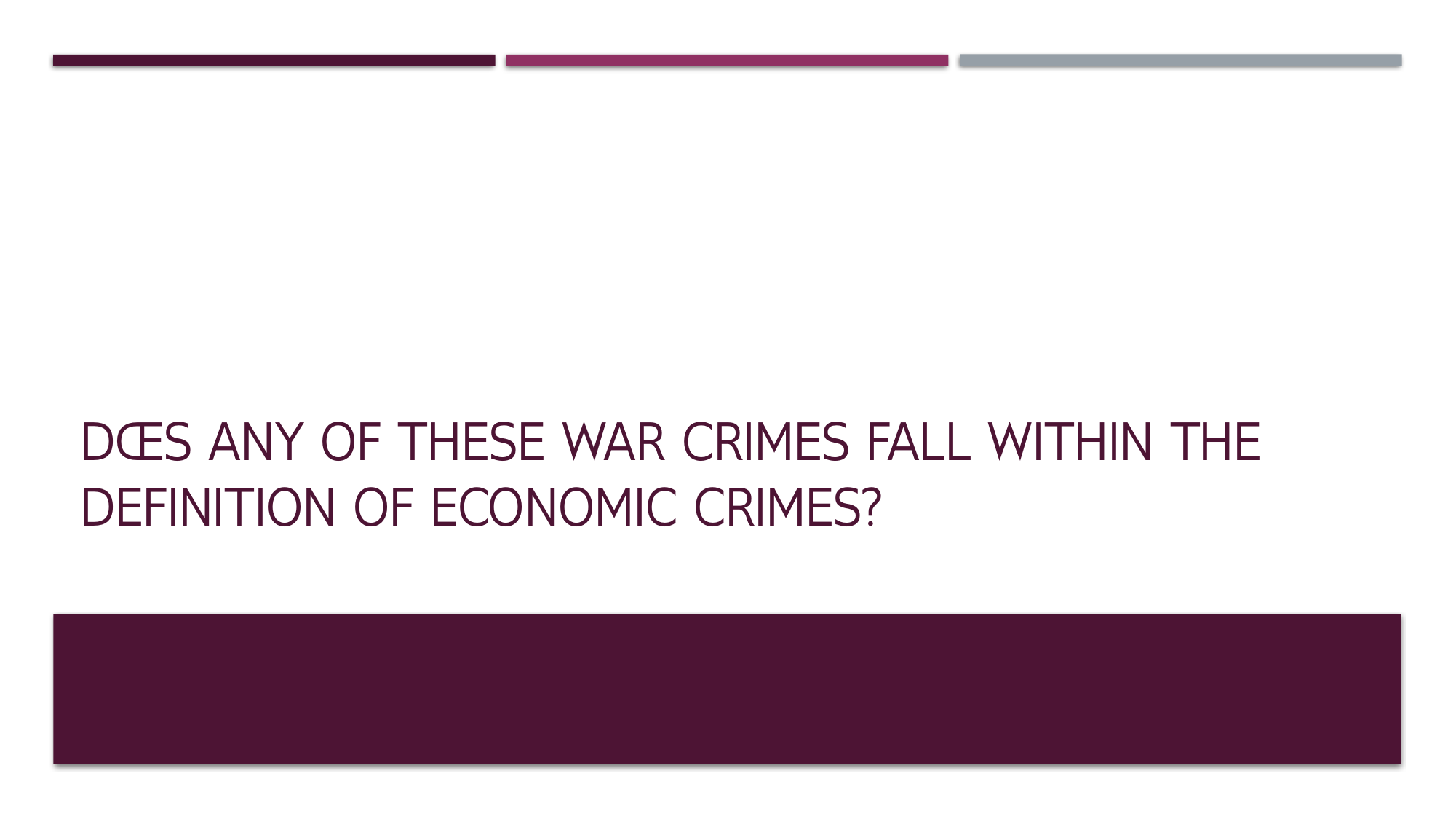

# Does any of these war crimes fall within the definition of economic crimes?